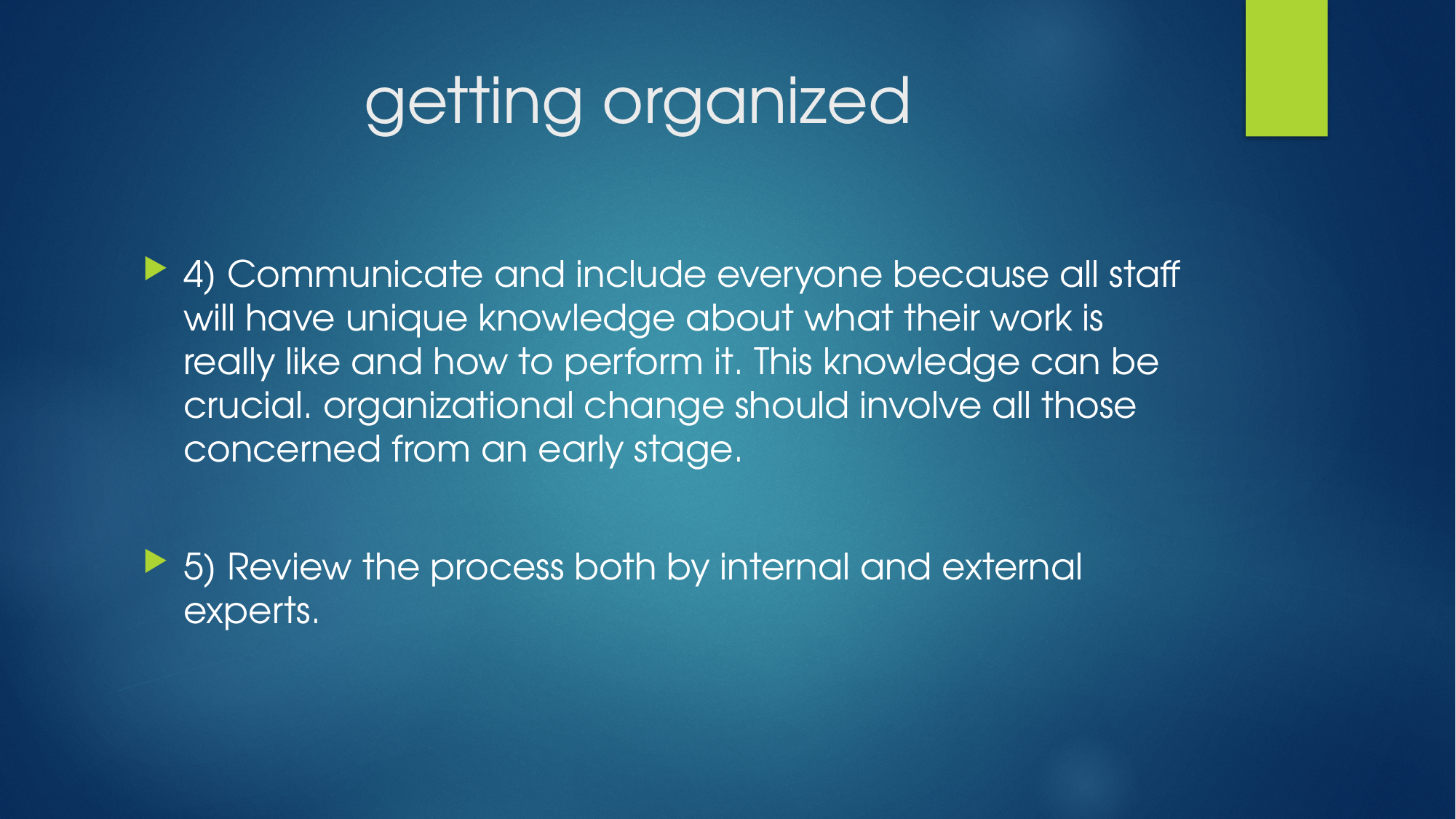

# getting organized
4) Communicate and include everyone because all staff will have unique knowledge about what their work is really like and how to perform it. This knowledge can be crucial. organizational change should involve all those concerned from an early stage.

5) Review the process both by internal and external experts.